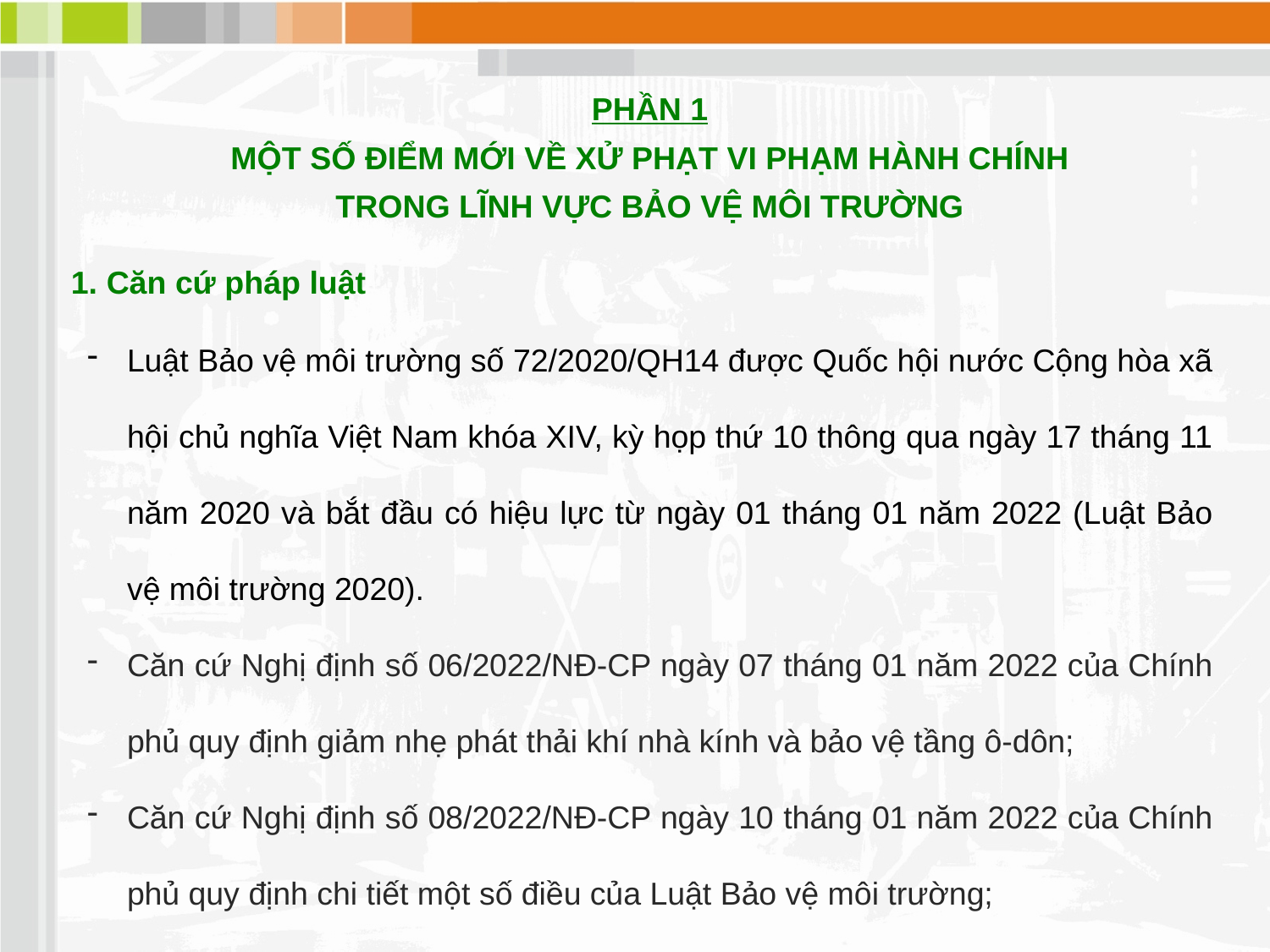

PHẦN 1
MỘT SỐ ĐIỂM MỚI VỀ XỬ PHẠT VI PHẠM HÀNH CHÍNH
TRONG LĨNH VỰC BẢO VỆ MÔI TRƯỜNG
1. Căn cứ pháp luật
Luật Bảo vệ môi trường số 72/2020/QH14 được Quốc hội nước Cộng hòa xã hội chủ nghĩa Việt Nam khóa XIV, kỳ họp thứ 10 thông qua ngày 17 tháng 11 năm 2020 và bắt đầu có hiệu lực từ ngày 01 tháng 01 năm 2022 (Luật Bảo vệ môi trường 2020).
Căn cứ Nghị định số 06/2022/NĐ-CP ngày 07 tháng 01 năm 2022 của Chính phủ quy định giảm nhẹ phát thải khí nhà kính và bảo vệ tầng ô-dôn;
Căn cứ Nghị định số 08/2022/NĐ-CP ngày 10 tháng 01 năm 2022 của Chính phủ quy định chi tiết một số điều của Luật Bảo vệ môi trường;